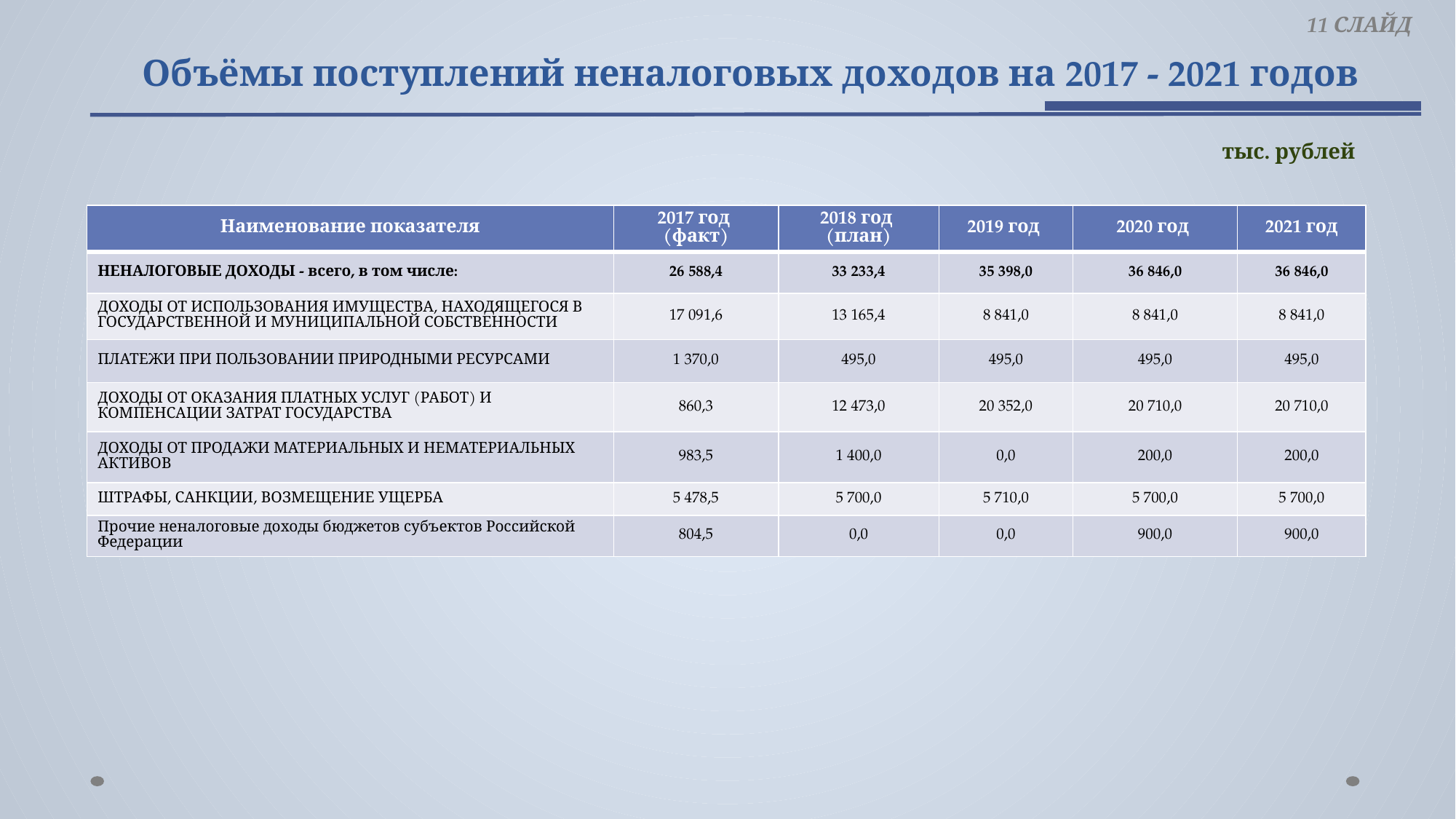

11 СЛАЙД
# Объёмы поступлений неналоговых доходов на 2017 - 2021 годов
тыс. рублей
| Наименование показателя | 2017 год (факт) | 2018 год (план) | 2019 год | 2020 год | 2021 год |
| --- | --- | --- | --- | --- | --- |
| НЕНАЛОГОВЫЕ ДОХОДЫ - всего, в том числе: | 26 588,4 | 33 233,4 | 35 398,0 | 36 846,0 | 36 846,0 |
| ДОХОДЫ ОТ ИСПОЛЬЗОВАНИЯ ИМУЩЕСТВА, НАХОДЯЩЕГОСЯ В ГОСУДАРСТВЕННОЙ И МУНИЦИПАЛЬНОЙ СОБСТВЕННОСТИ | 17 091,6 | 13 165,4 | 8 841,0 | 8 841,0 | 8 841,0 |
| ПЛАТЕЖИ ПРИ ПОЛЬЗОВАНИИ ПРИРОДНЫМИ РЕСУРСАМИ | 1 370,0 | 495,0 | 495,0 | 495,0 | 495,0 |
| ДОХОДЫ ОТ ОКАЗАНИЯ ПЛАТНЫХ УСЛУГ (РАБОТ) И КОМПЕНСАЦИИ ЗАТРАТ ГОСУДАРСТВА | 860,3 | 12 473,0 | 20 352,0 | 20 710,0 | 20 710,0 |
| ДОХОДЫ ОТ ПРОДАЖИ МАТЕРИАЛЬНЫХ И НЕМАТЕРИАЛЬНЫХ АКТИВОВ | 983,5 | 1 400,0 | 0,0 | 200,0 | 200,0 |
| ШТРАФЫ, САНКЦИИ, ВОЗМЕЩЕНИЕ УЩЕРБА | 5 478,5 | 5 700,0 | 5 710,0 | 5 700,0 | 5 700,0 |
| Прочие неналоговые доходы бюджетов субъектов Российской Федерации | 804,5 | 0,0 | 0,0 | 900,0 | 900,0 |